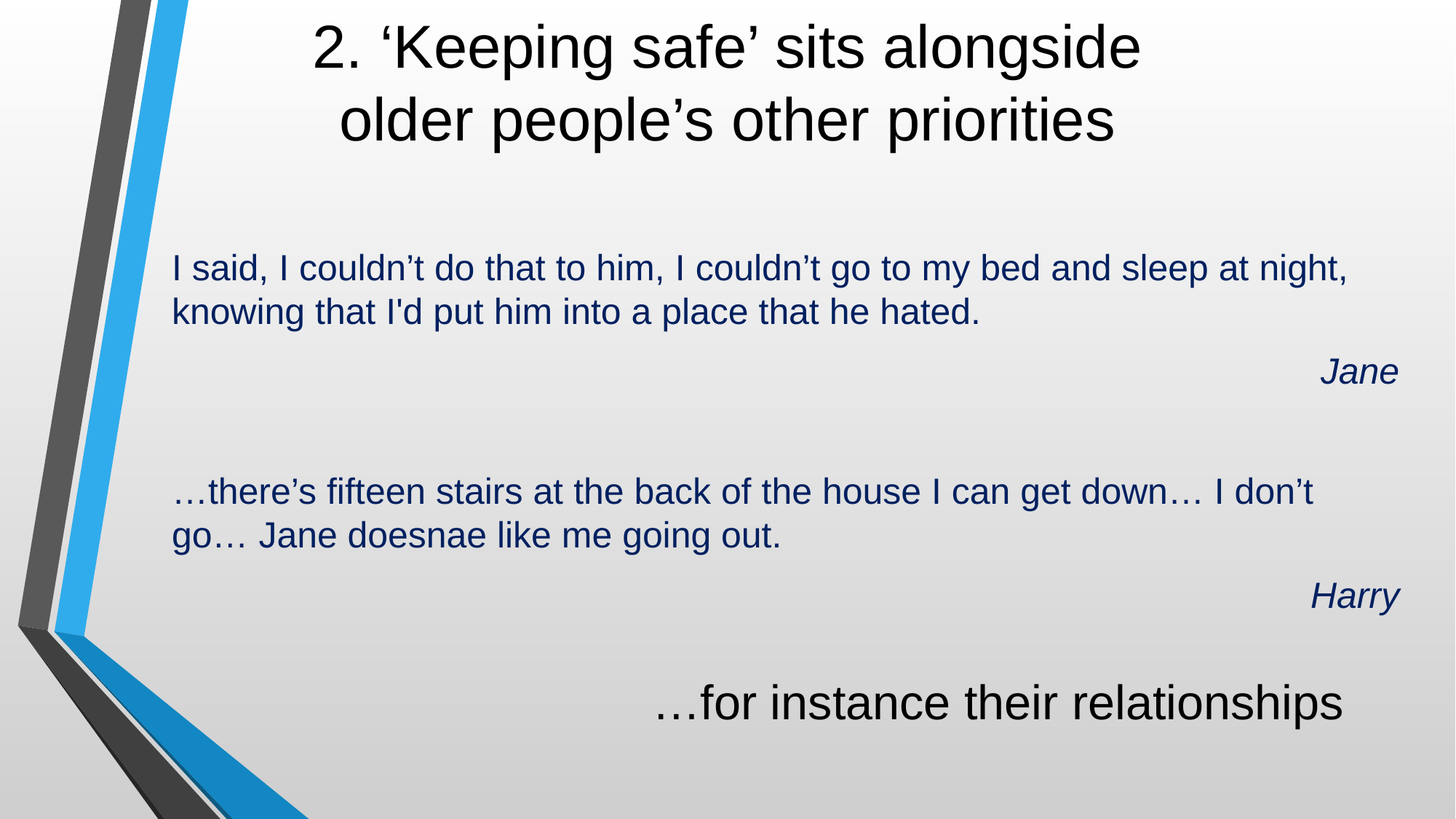

# 2. ‘Keeping safe’ sits alongside older people’s other priorities
I said, I couldn’t do that to him, I couldn’t go to my bed and sleep at night, knowing that I'd put him into a place that he hated.
Jane

…there’s fifteen stairs at the back of the house I can get down… I don’t go… Jane doesnae like me going out.
Harry

…for instance their relationships